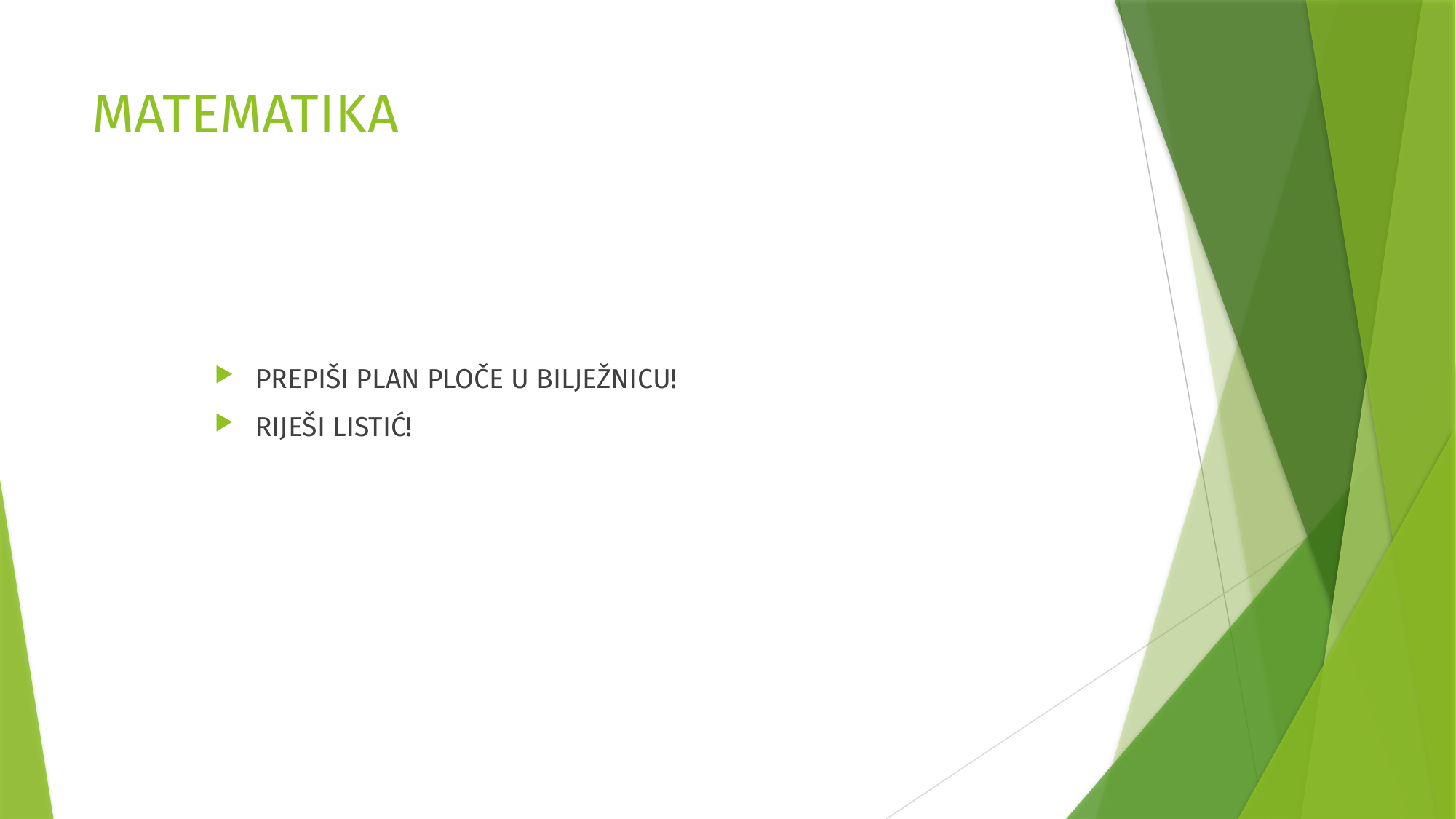

# MATEMATIKA
PREPIŠI PLAN PLOČE U BILJEŽNICU!
RIJEŠI LISTIĆ!